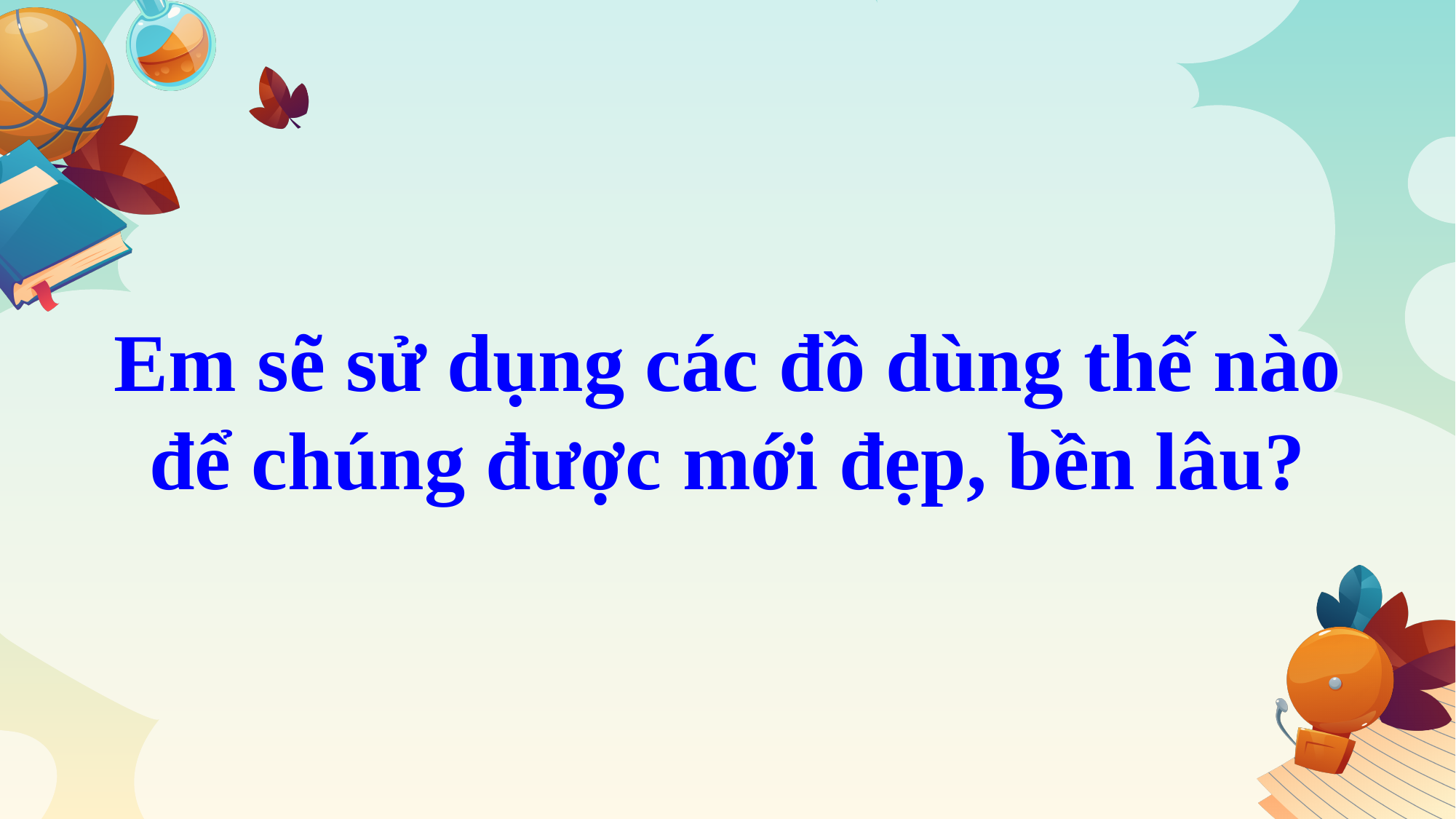

Em sẽ sử dụng các đồ dùng thế nào để chúng được mới đẹp, bền lâu?